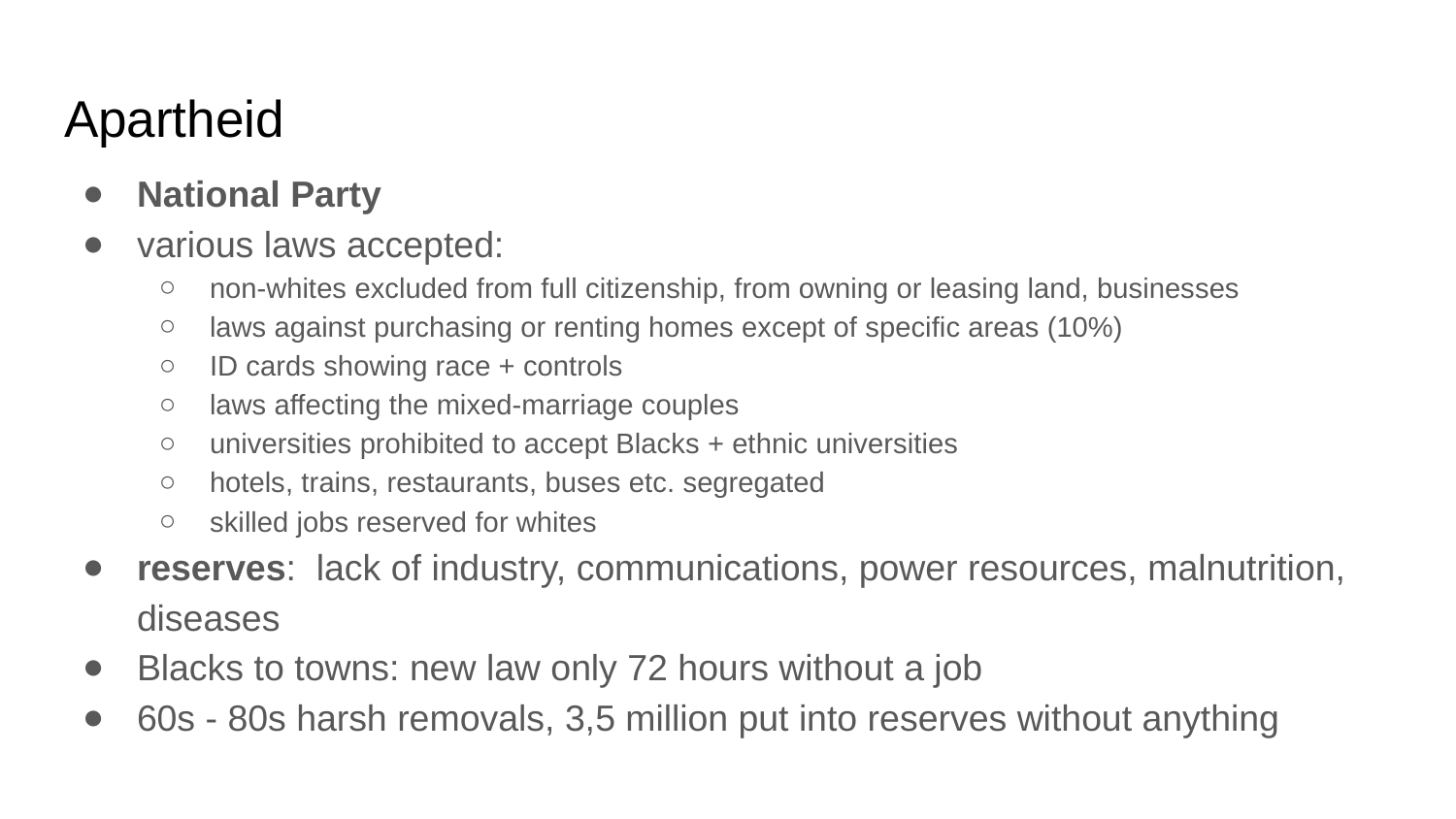

# Apartheid
National Party
various laws accepted:
non-whites excluded from full citizenship, from owning or leasing land, businesses
laws against purchasing or renting homes except of specific areas (10%)
ID cards showing race + controls
laws affecting the mixed-marriage couples
universities prohibited to accept Blacks + ethnic universities
hotels, trains, restaurants, buses etc. segregated
skilled jobs reserved for whites
reserves:  lack of industry, communications, power resources, malnutrition, diseases
Blacks to towns: new law only 72 hours without a job
60s - 80s harsh removals, 3,5 million put into reserves without anything